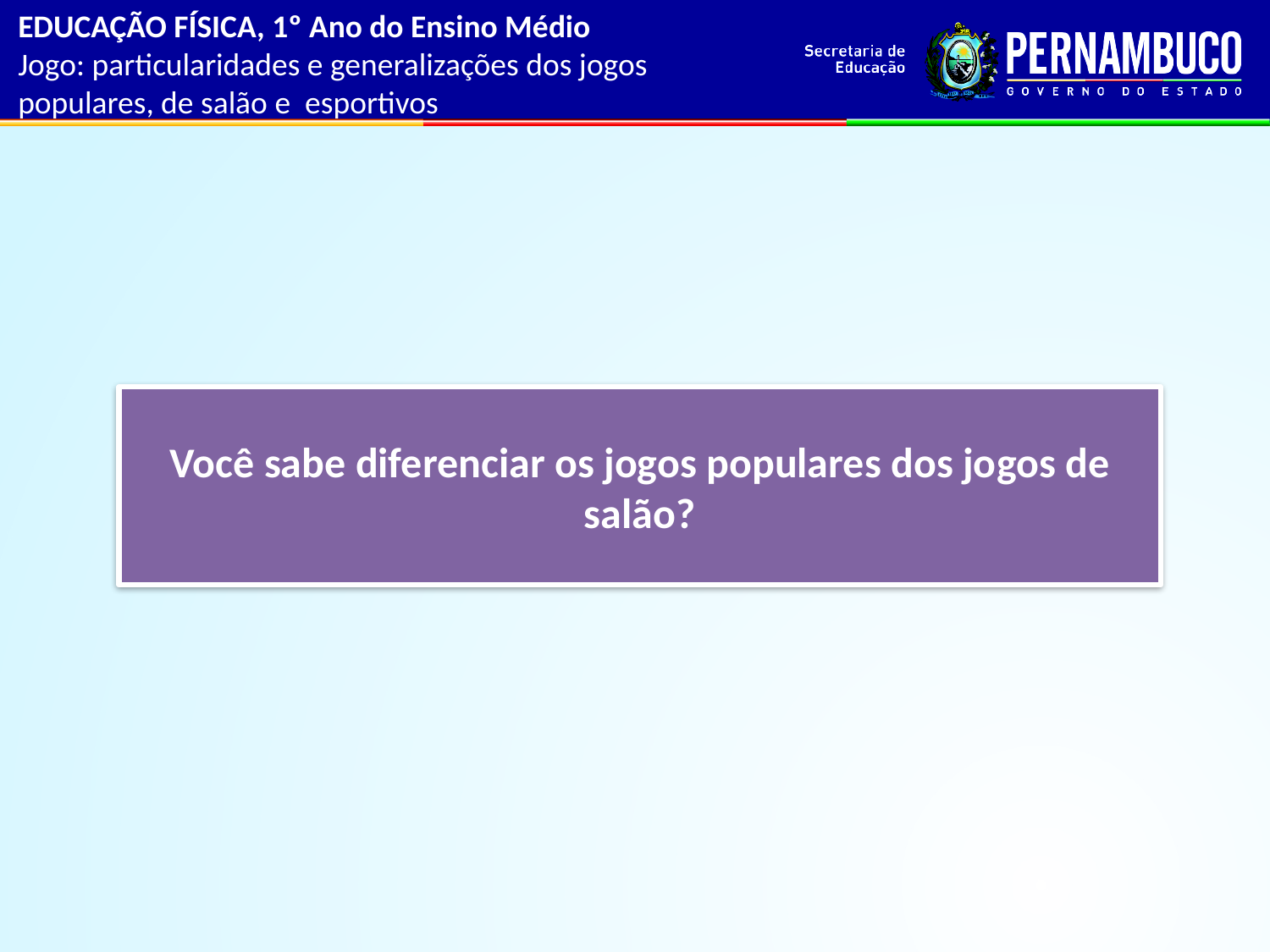

EDUCAÇÃO FÍSICA, 1º Ano do Ensino Médio
Jogo: particularidades e generalizações dos jogos populares, de salão e  esportivos

Você sabe diferenciar os jogos populares dos jogos de salão?